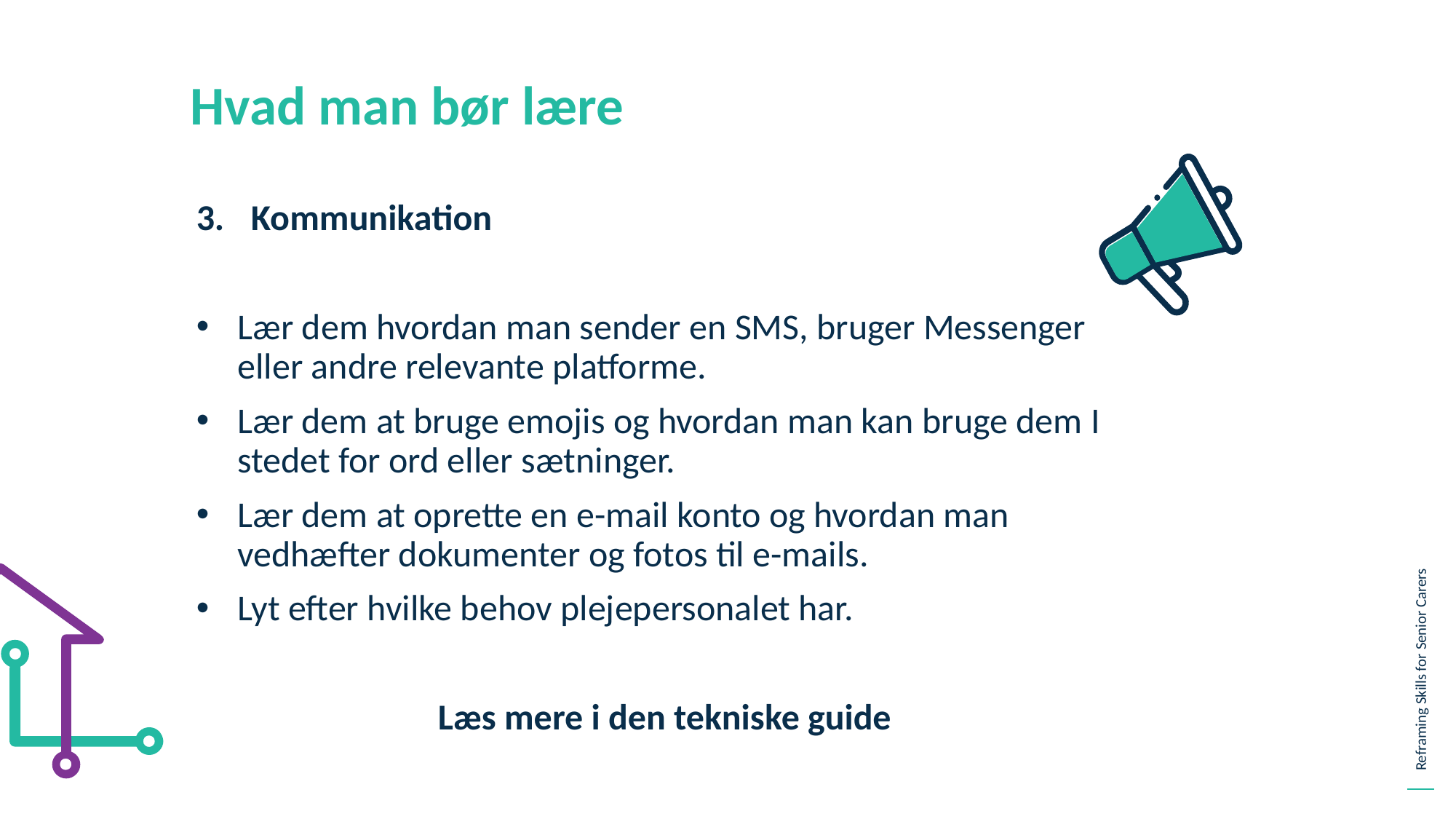

Hvad man bør lære

Kommunikation

Lær dem hvordan man sender en SMS, bruger Messenger eller andre relevante platforme.
Lær dem at bruge emojis og hvordan man kan bruge dem I stedet for ord eller sætninger.
Lær dem at oprette en e-mail konto og hvordan man vedhæfter dokumenter og fotos til e-mails.
Lyt efter hvilke behov plejepersonalet har.

Læs mere i den tekniske guide